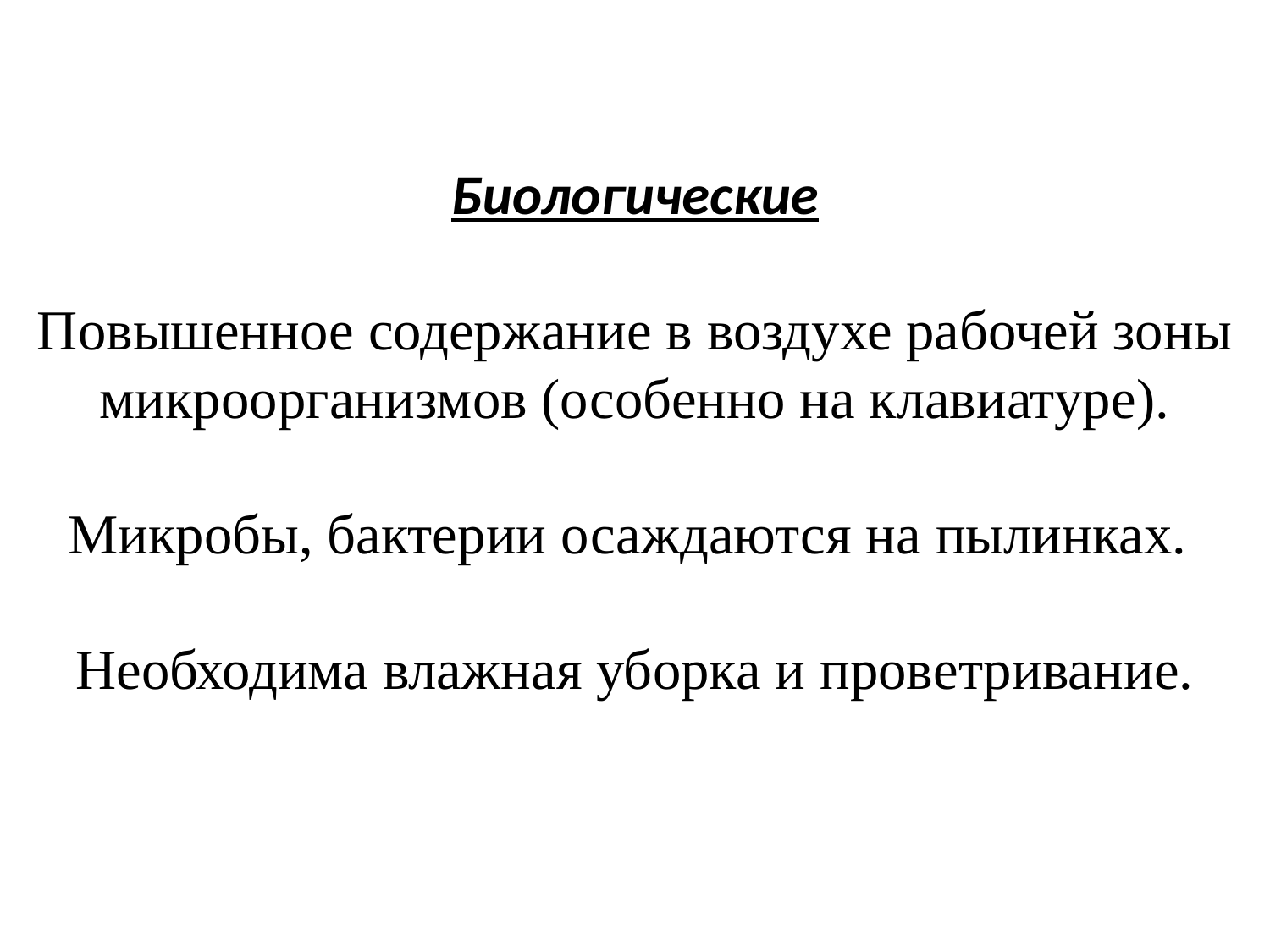

# Биологические Повышенное содержание в воздухе рабочей зоны микроорганизмов (особенно на клавиатуре). Микробы, бактерии осаждаются на пылинках. Необходима влажная уборка и проветривание.